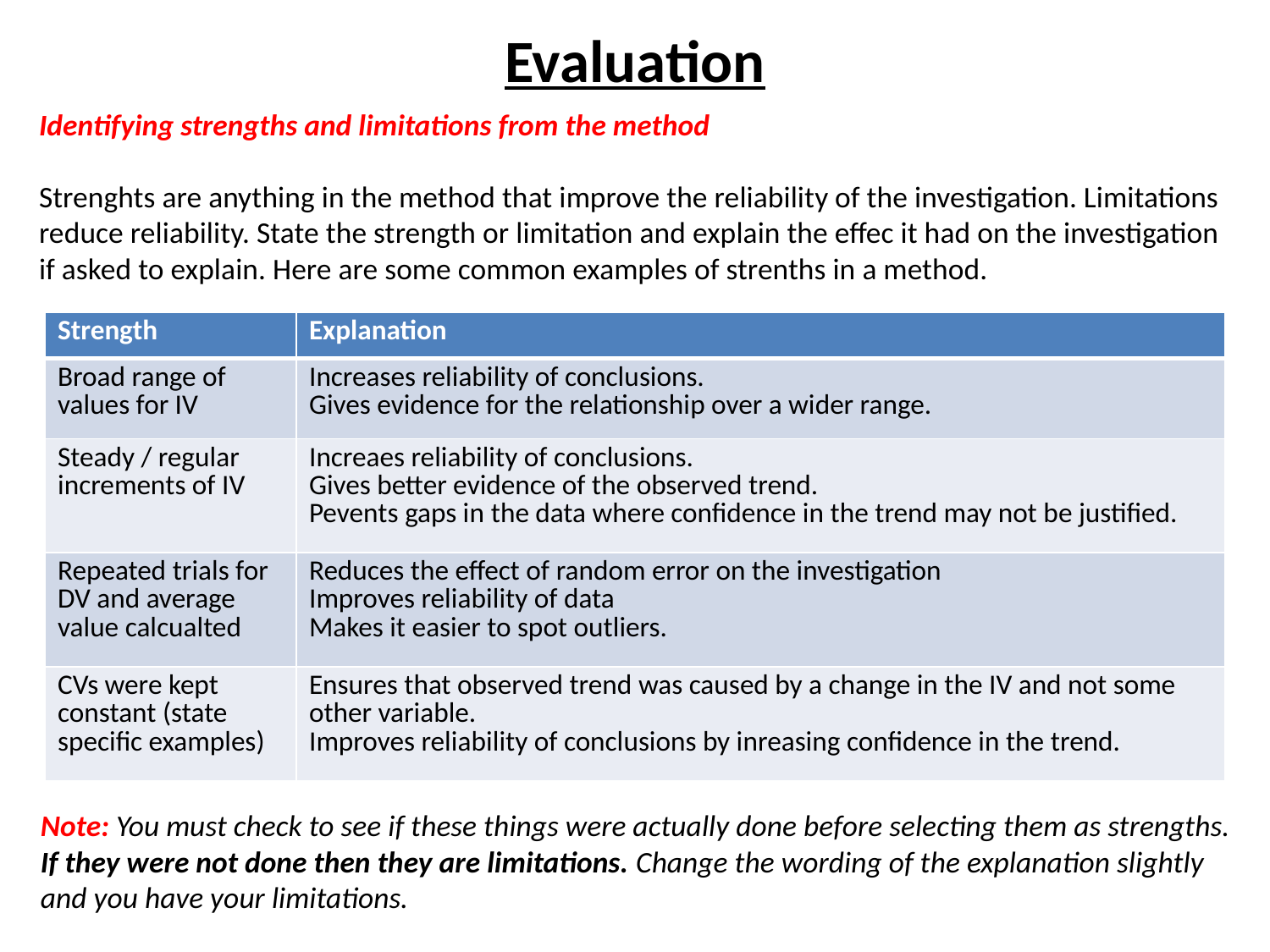

# Evaluation
Identifying strengths and limitations from the method

Strenghts are anything in the method that improve the reliability of the investigation. Limitations reduce reliability. State the strength or limitation and explain the effec it had on the investigation if asked to explain. Here are some common examples of strenths in a method.
| Strength | Explanation |
| --- | --- |
| Broad range of values for IV | Increases reliability of conclusions. Gives evidence for the relationship over a wider range. |
| Steady / regular increments of IV | Increaes reliability of conclusions. Gives better evidence of the observed trend. Pevents gaps in the data where confidence in the trend may not be justified. |
| Repeated trials for DV and average value calcualted | Reduces the effect of random error on the investigation Improves reliability of data Makes it easier to spot outliers. |
| CVs were kept constant (state specific examples) | Ensures that observed trend was caused by a change in the IV and not some other variable. Improves reliability of conclusions by inreasing confidence in the trend. |
Note: You must check to see if these things were actually done before selecting them as strengths. If they were not done then they are limitations. Change the wording of the explanation slightly and you have your limitations.